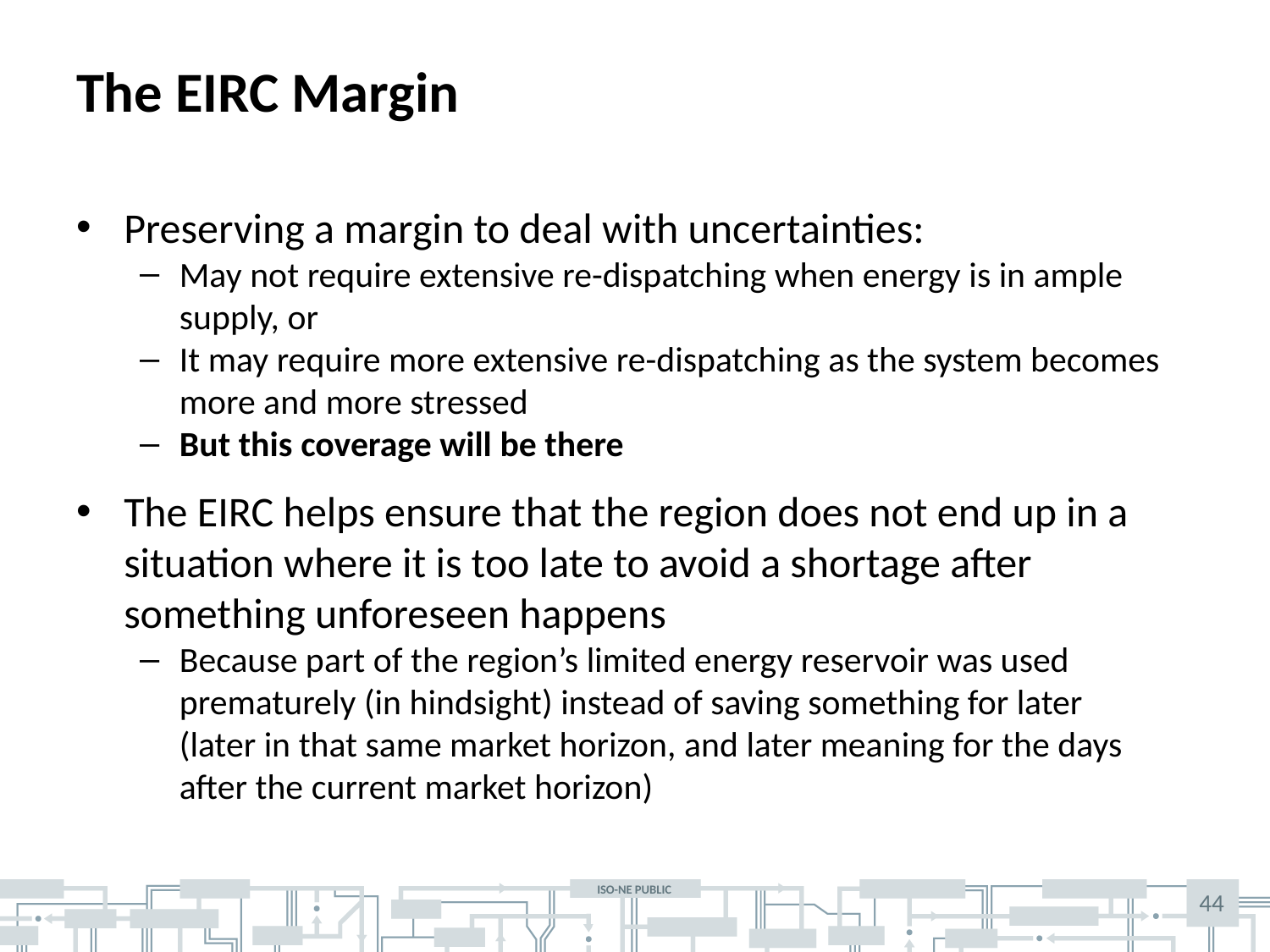

# The EIRC Margin
Preserving a margin to deal with uncertainties:
May not require extensive re-dispatching when energy is in ample supply, or
It may require more extensive re-dispatching as the system becomes more and more stressed
But this coverage will be there
The EIRC helps ensure that the region does not end up in a situation where it is too late to avoid a shortage after something unforeseen happens
Because part of the region’s limited energy reservoir was used prematurely (in hindsight) instead of saving something for later
(later in that same market horizon, and later meaning for the days after the current market horizon)

44